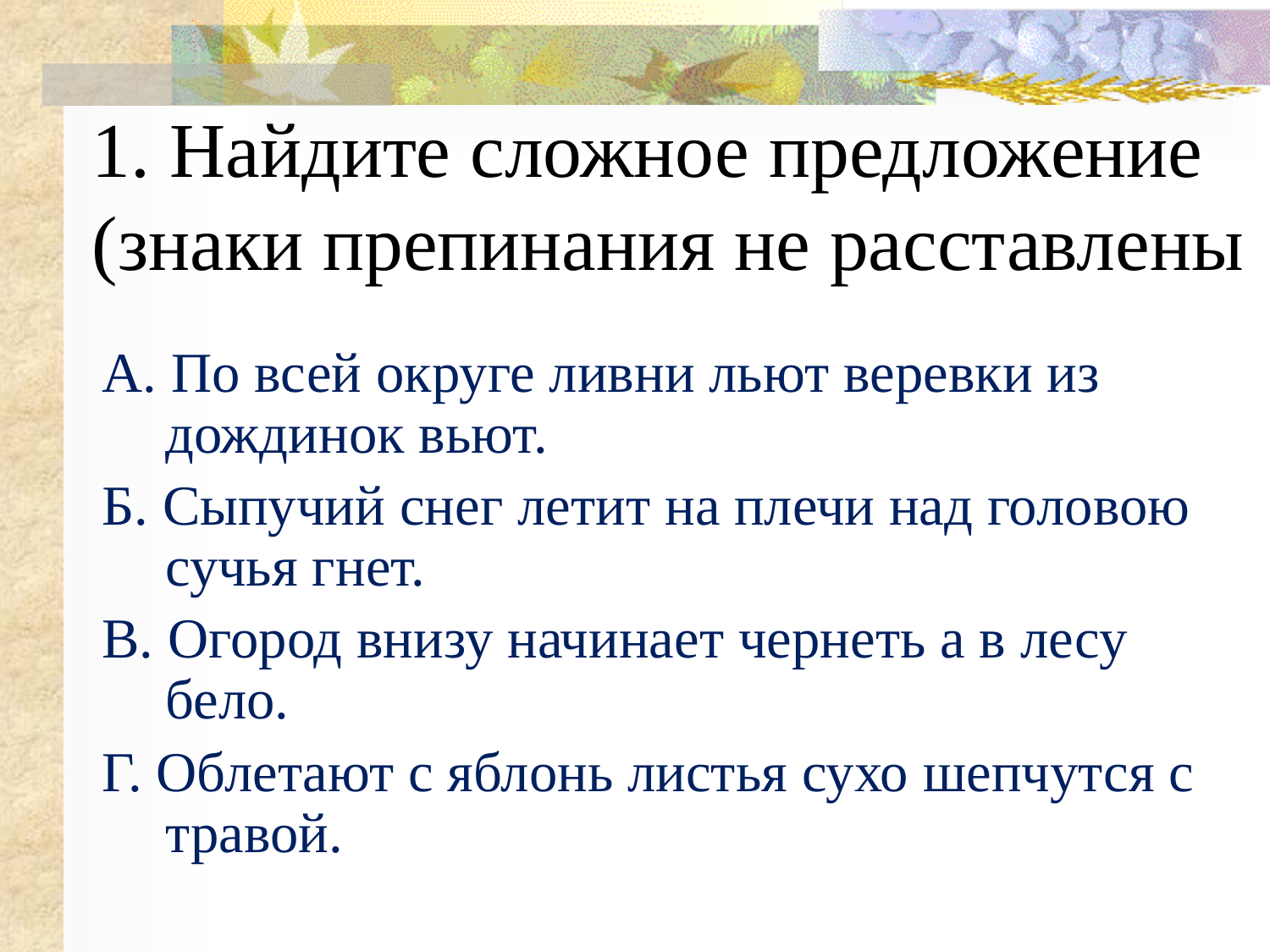

# 1. Найдите сложное предложение (знаки препинания не расставлены
А. По всей округе ливни льют веревки из дождинок вьют.
Б. Сыпучий снег летит на плечи над головою сучья гнет.
В. Огород внизу начинает чернеть а в лесу бело.
Г. Облетают с яблонь листья сухо шепчутся с травой.